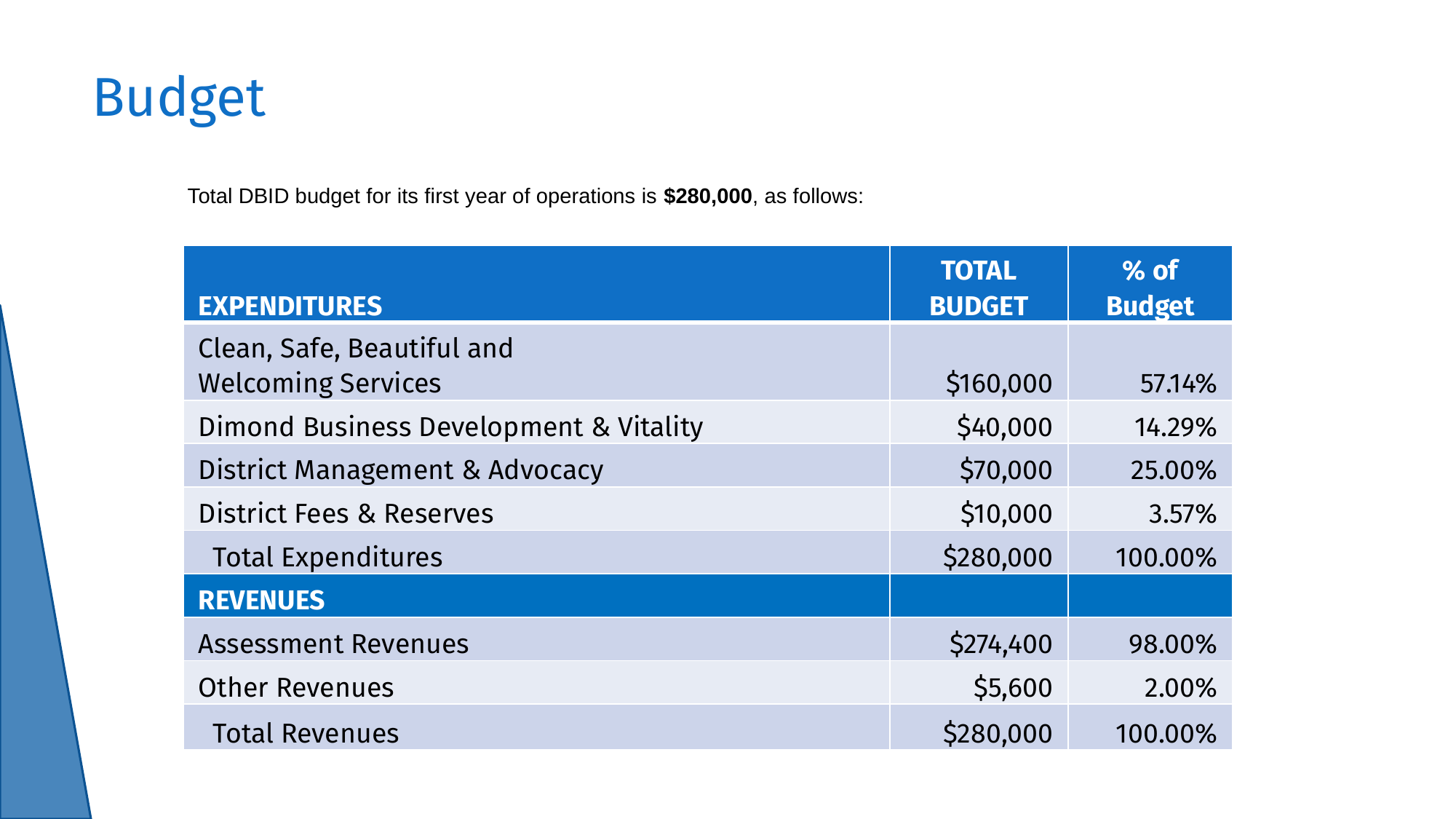

# Budget
Total DBID budget for its first year of operations is $280,000, as follows:
| EXPENDITURES | TOTAL BUDGET | % of Budget |
| --- | --- | --- |
| Clean, Safe, Beautiful and Welcoming Services | $160,000 | 57.14% |
| Dimond Business Development & Vitality | $40,000 | 14.29% |
| District Management & Advocacy | $70,000 | 25.00% |
| District Fees & Reserves | $10,000 | 3.57% |
| Total Expenditures | $280,000 | 100.00% |
| REVENUES |  |  |
| Assessment Revenues | $274,400 | 98.00% |
| Other Revenues | $5,600 | 2.00% |
| Total Revenues | $280,000 | 100.00% |